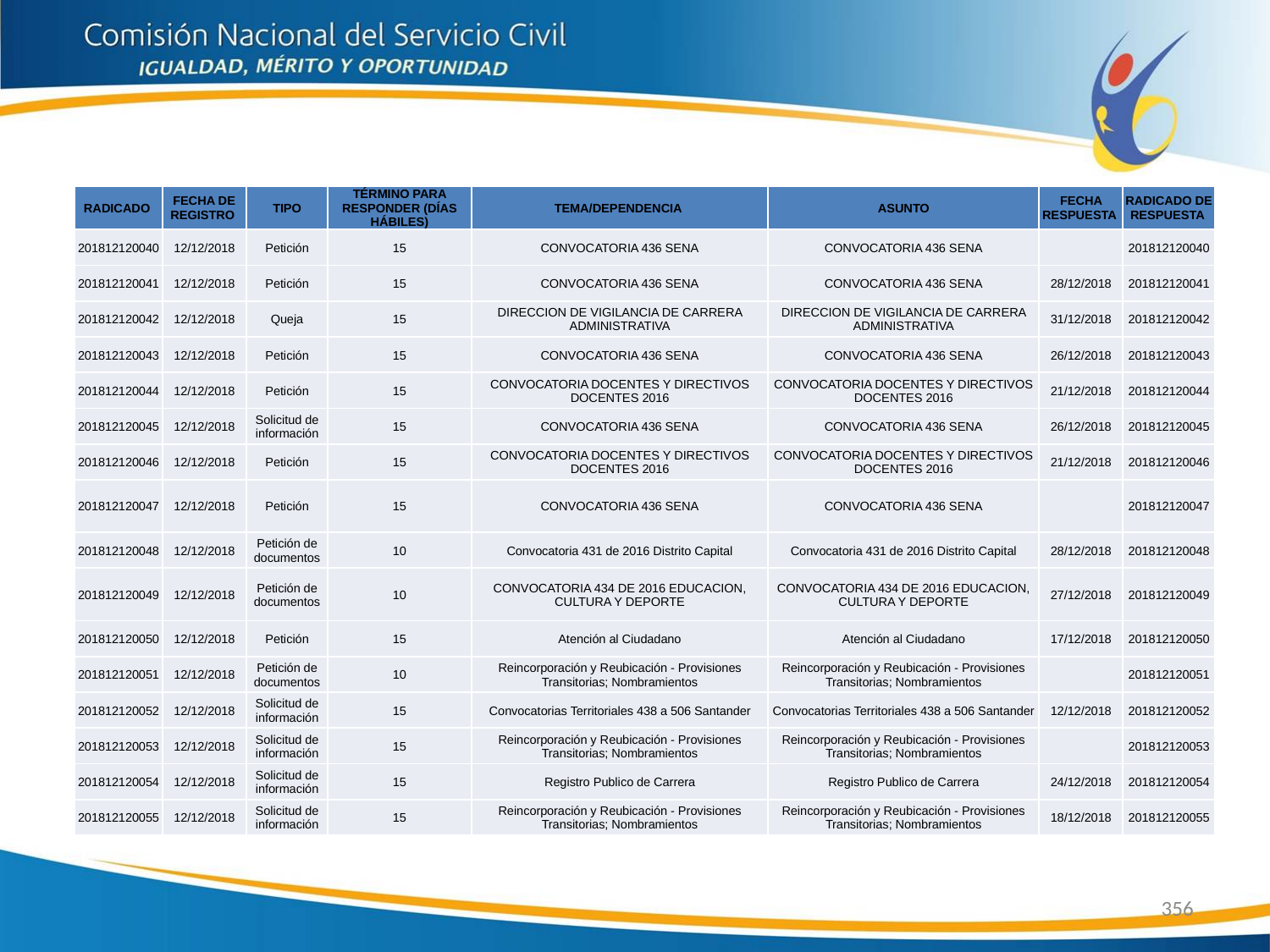

| RADICADO | FECHA DE REGISTRO | TIPO | TÉRMINO PARA RESPONDER (DÍAS HÁBILES) | TEMA/DEPENDENCIA | ASUNTO | FECHA RESPUESTA | RADICADO DE RESPUESTA |
| --- | --- | --- | --- | --- | --- | --- | --- |
| 201812120040 | 12/12/2018 | Petición | 15 | CONVOCATORIA 436 SENA | CONVOCATORIA 436 SENA |  | 201812120040 |
| 201812120041 | 12/12/2018 | Petición | 15 | CONVOCATORIA 436 SENA | CONVOCATORIA 436 SENA | 28/12/2018 | 201812120041 |
| 201812120042 | 12/12/2018 | Queja | 15 | DIRECCION DE VIGILANCIA DE CARRERA ADMINISTRATIVA | DIRECCION DE VIGILANCIA DE CARRERA ADMINISTRATIVA | 31/12/2018 | 201812120042 |
| 201812120043 | 12/12/2018 | Petición | 15 | CONVOCATORIA 436 SENA | CONVOCATORIA 436 SENA | 26/12/2018 | 201812120043 |
| 201812120044 | 12/12/2018 | Petición | 15 | CONVOCATORIA DOCENTES Y DIRECTIVOS DOCENTES 2016 | CONVOCATORIA DOCENTES Y DIRECTIVOS DOCENTES 2016 | 21/12/2018 | 201812120044 |
| 201812120045 | 12/12/2018 | Solicitud de información | 15 | CONVOCATORIA 436 SENA | CONVOCATORIA 436 SENA | 26/12/2018 | 201812120045 |
| 201812120046 | 12/12/2018 | Petición | 15 | CONVOCATORIA DOCENTES Y DIRECTIVOS DOCENTES 2016 | CONVOCATORIA DOCENTES Y DIRECTIVOS DOCENTES 2016 | 21/12/2018 | 201812120046 |
| 201812120047 | 12/12/2018 | Petición | 15 | CONVOCATORIA 436 SENA | CONVOCATORIA 436 SENA |  | 201812120047 |
| 201812120048 | 12/12/2018 | Petición de documentos | 10 | Convocatoria 431 de 2016 Distrito Capital | Convocatoria 431 de 2016 Distrito Capital | 28/12/2018 | 201812120048 |
| 201812120049 | 12/12/2018 | Petición de documentos | 10 | CONVOCATORIA 434 DE 2016 EDUCACION, CULTURA Y DEPORTE | CONVOCATORIA 434 DE 2016 EDUCACION, CULTURA Y DEPORTE | 27/12/2018 | 201812120049 |
| 201812120050 | 12/12/2018 | Petición | 15 | Atención al Ciudadano | Atención al Ciudadano | 17/12/2018 | 201812120050 |
| 201812120051 | 12/12/2018 | Petición de documentos | 10 | Reincorporación y Reubicación - Provisiones Transitorias; Nombramientos | Reincorporación y Reubicación - Provisiones Transitorias; Nombramientos |  | 201812120051 |
| 201812120052 | 12/12/2018 | Solicitud de información | 15 | Convocatorias Territoriales 438 a 506 Santander | Convocatorias Territoriales 438 a 506 Santander | 12/12/2018 | 201812120052 |
| 201812120053 | 12/12/2018 | Solicitud de información | 15 | Reincorporación y Reubicación - Provisiones Transitorias; Nombramientos | Reincorporación y Reubicación - Provisiones Transitorias; Nombramientos |  | 201812120053 |
| 201812120054 | 12/12/2018 | Solicitud de información | 15 | Registro Publico de Carrera | Registro Publico de Carrera | 24/12/2018 | 201812120054 |
| 201812120055 | 12/12/2018 | Solicitud de información | 15 | Reincorporación y Reubicación - Provisiones Transitorias; Nombramientos | Reincorporación y Reubicación - Provisiones Transitorias; Nombramientos | 18/12/2018 | 201812120055 |
356